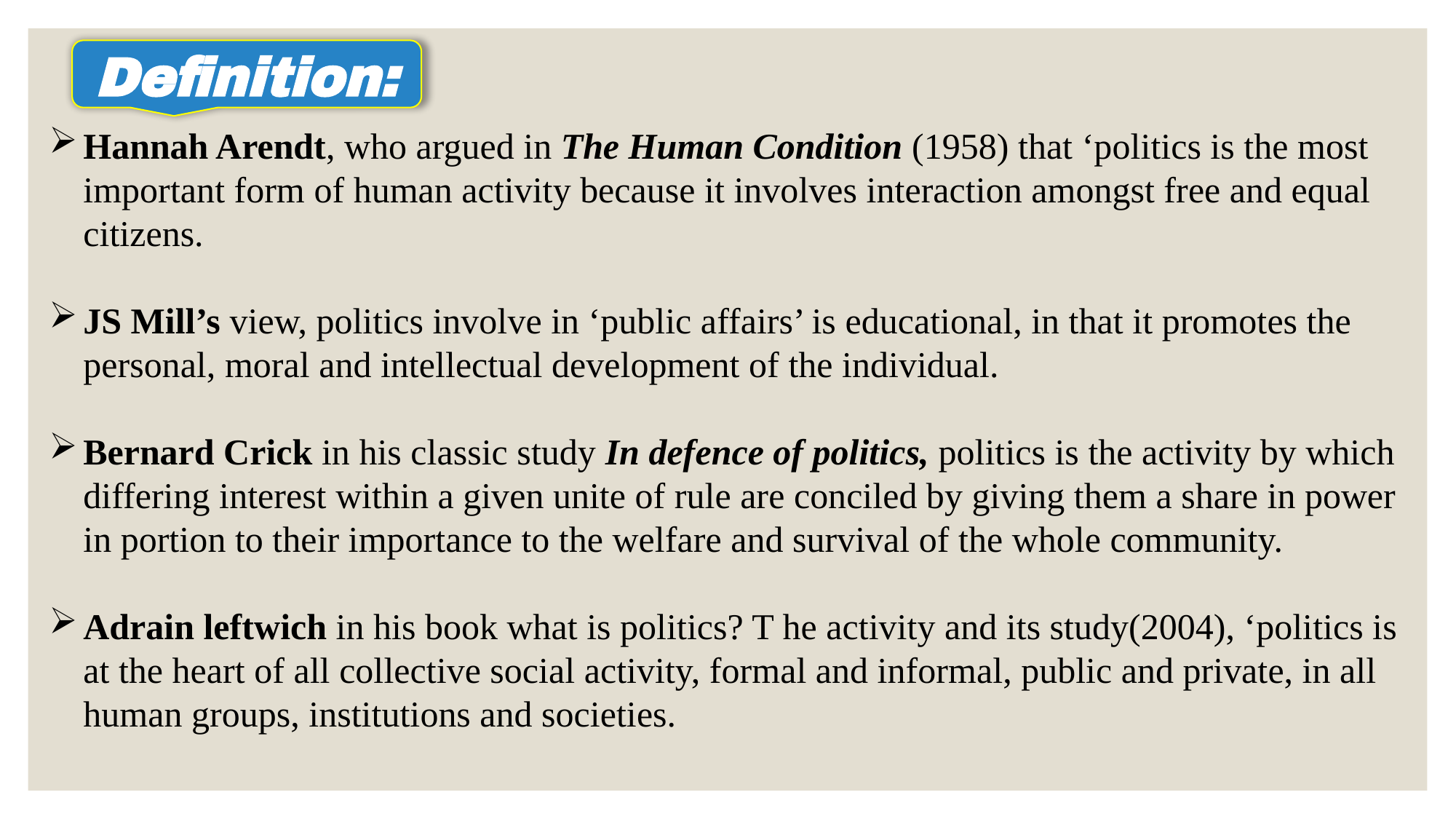

Definition:
Hannah Arendt, who argued in The Human Condition (1958) that ‘politics is the most important form of human activity because it involves interaction amongst free and equal citizens.

JS Mill’s view, politics involve in ‘public affairs’ is educational, in that it promotes the personal, moral and intellectual development of the individual.

Bernard Crick in his classic study In defence of politics, politics is the activity by which differing interest within a given unite of rule are conciled by giving them a share in power in portion to their importance to the welfare and survival of the whole community.

Adrain leftwich in his book what is politics? T he activity and its study(2004), ‘politics is at the heart of all collective social activity, formal and informal, public and private, in all human groups, institutions and societies.